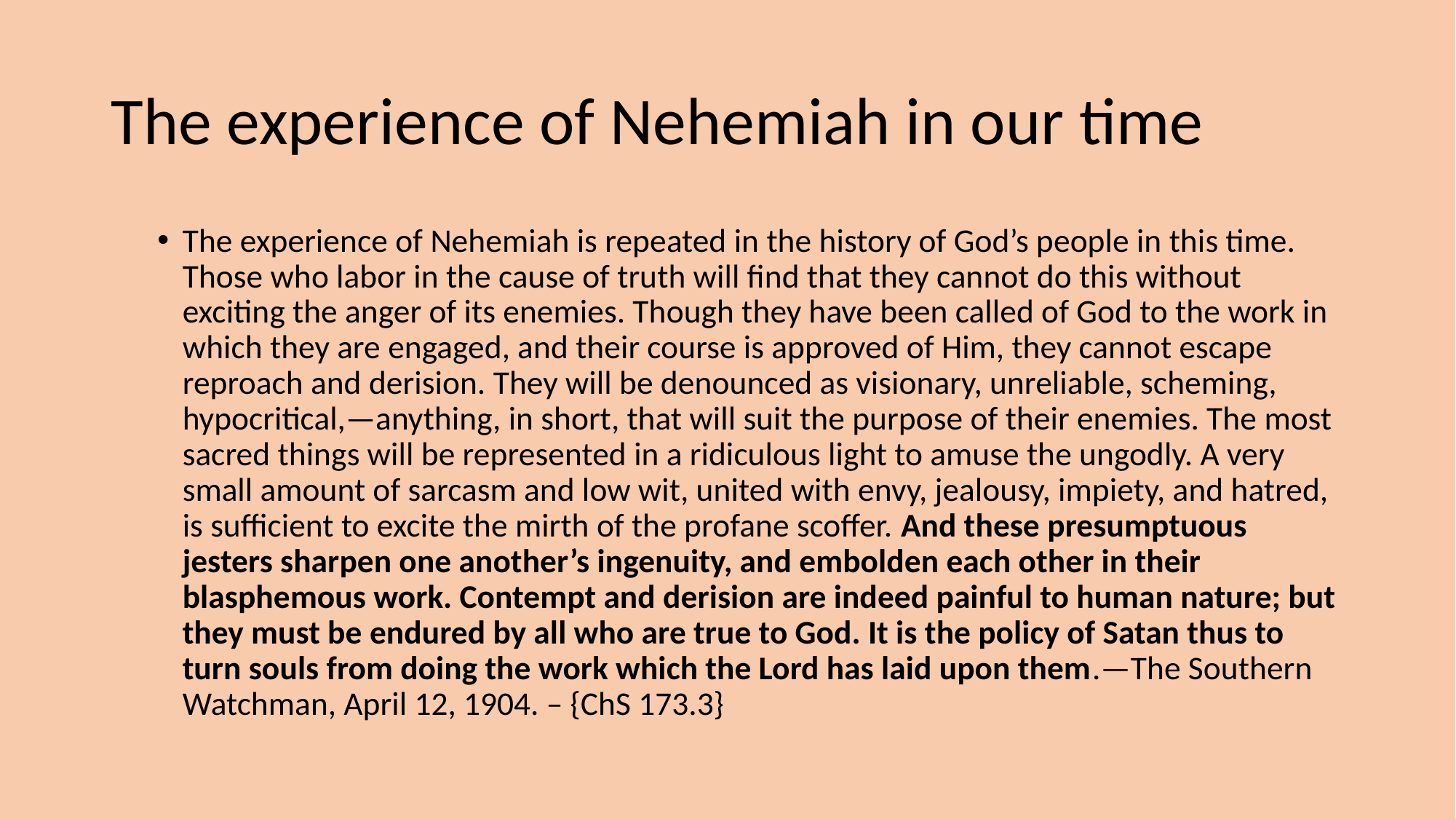

# The experience of Nehemiah in our time
The experience of Nehemiah is repeated in the history of God’s people in this time. Those who labor in the cause of truth will find that they cannot do this without exciting the anger of its enemies. Though they have been called of God to the work in which they are engaged, and their course is approved of Him, they cannot escape reproach and derision. They will be denounced as visionary, unreliable, scheming, hypocritical,—anything, in short, that will suit the purpose of their enemies. The most sacred things will be represented in a ridiculous light to amuse the ungodly. A very small amount of sarcasm and low wit, united with envy, jealousy, impiety, and hatred, is sufficient to excite the mirth of the profane scoffer. And these presumptuous jesters sharpen one another’s ingenuity, and embolden each other in their blasphemous work. Contempt and derision are indeed painful to human nature; but they must be endured by all who are true to God. It is the policy of Satan thus to turn souls from doing the work which the Lord has laid upon them.—The Southern Watchman, April 12, 1904. – {ChS 173.3}